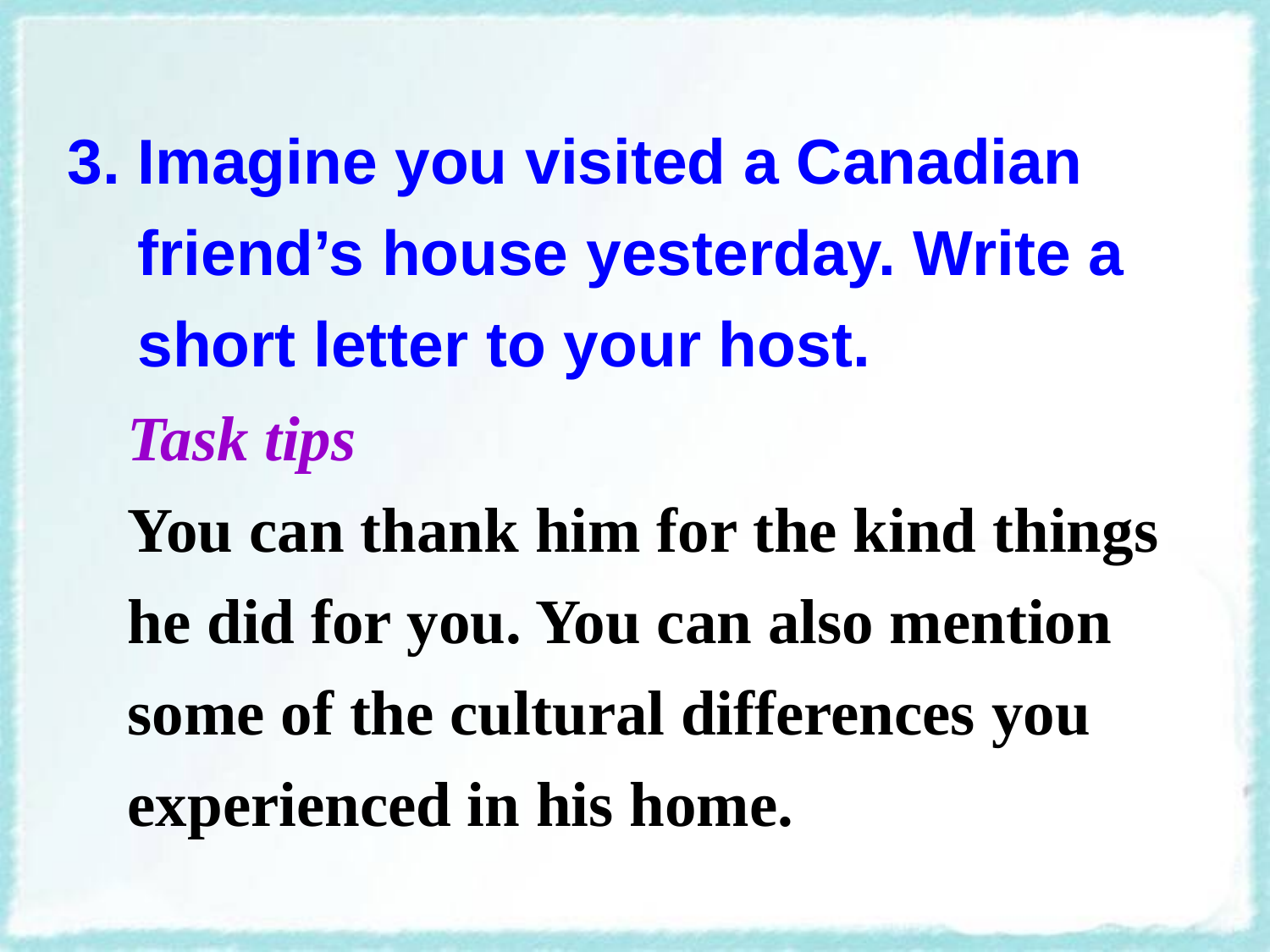

3. Imagine you visited a Canadian
    friend’s house yesterday. Write a
    short letter to your host.
Task tips
You can thank him for the kind things he did for you. You can also mention some of the cultural differences you experienced in his home.